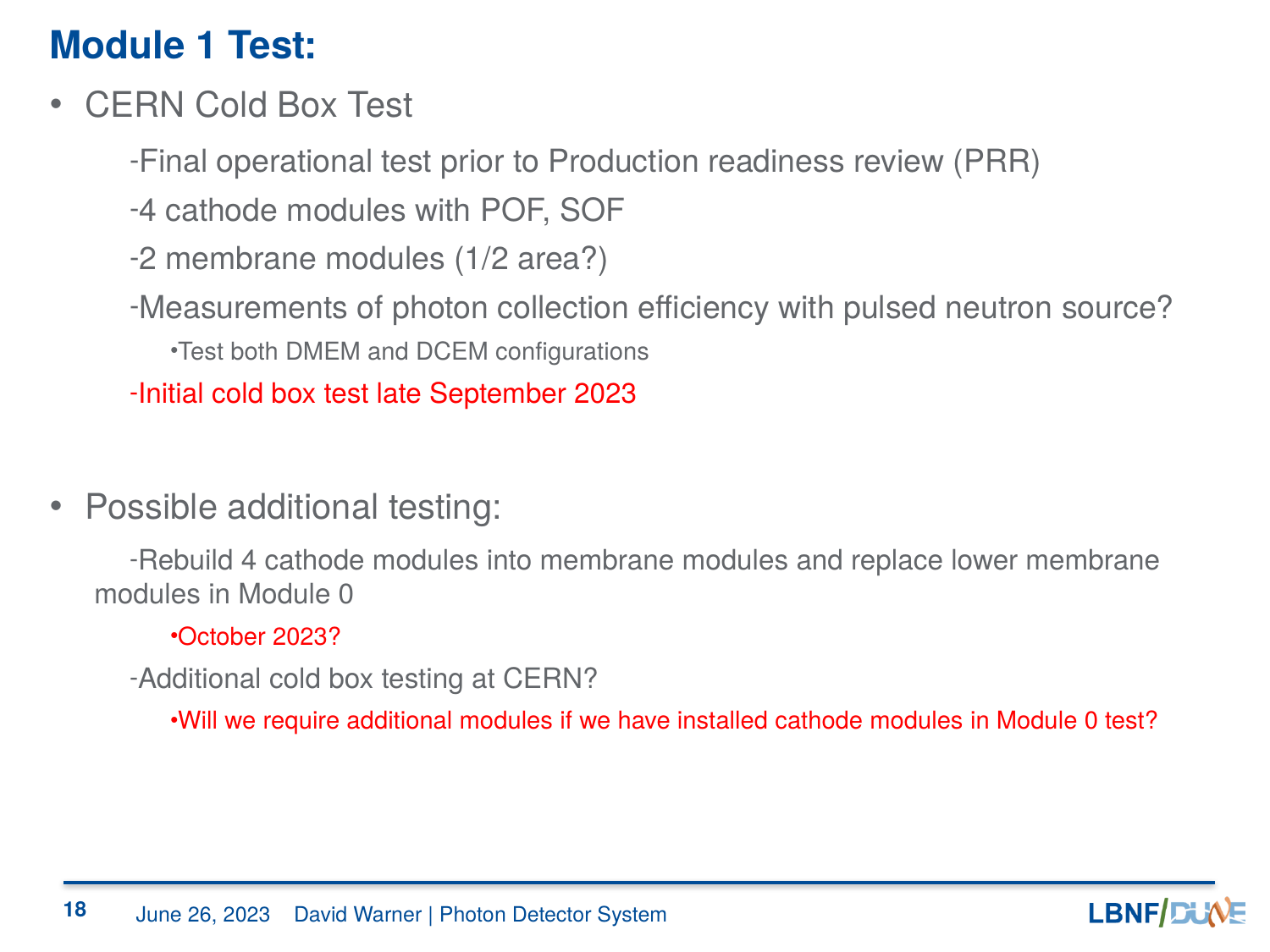

# Module 1 Test:
CERN Cold Box Test
Final operational test prior to Production readiness review (PRR)
4 cathode modules with POF, SOF
2 membrane modules (1/2 area?)
Measurements of photon collection efficiency with pulsed neutron source?
Test both DMEM and DCEM configurations
Initial cold box test late September 2023

Possible additional testing:
Rebuild 4 cathode modules into membrane modules and replace lower membrane modules in Module 0
October 2023?
Additional cold box testing at CERN?
Will we require additional modules if we have installed cathode modules in Module 0 test?
18
June 26, 2023
David Warner | Photon Detector System